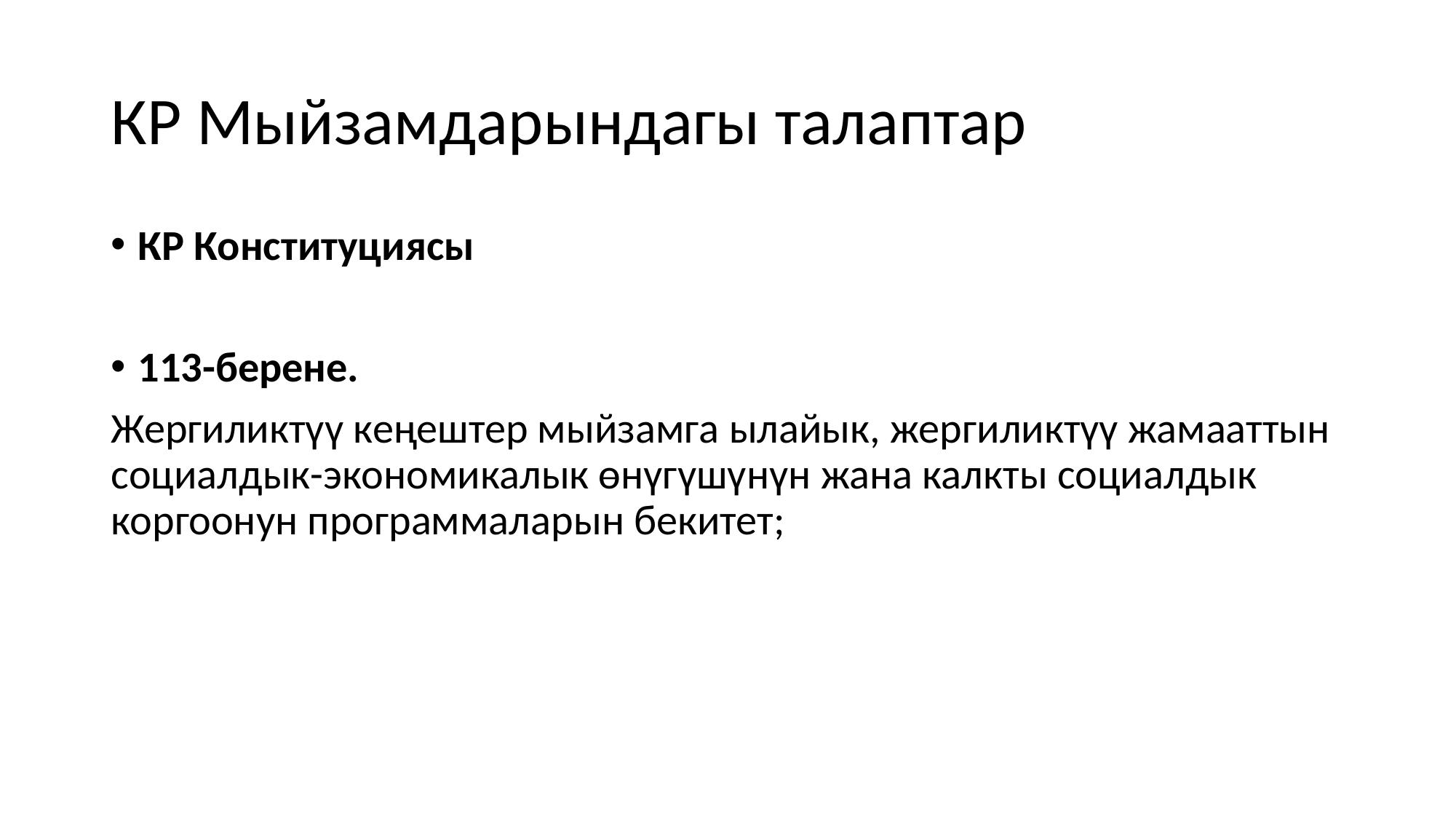

# КР Мыйзамдарындагы талаптар
КР Конституциясы

113-берене.
Жергиликтүү кеңештер мыйзамга ылайык, жергиликтүү жамааттын социалдык-экономикалык өнүгүшүнүн жана калкты социалдык коргоонун программаларын бекитет;